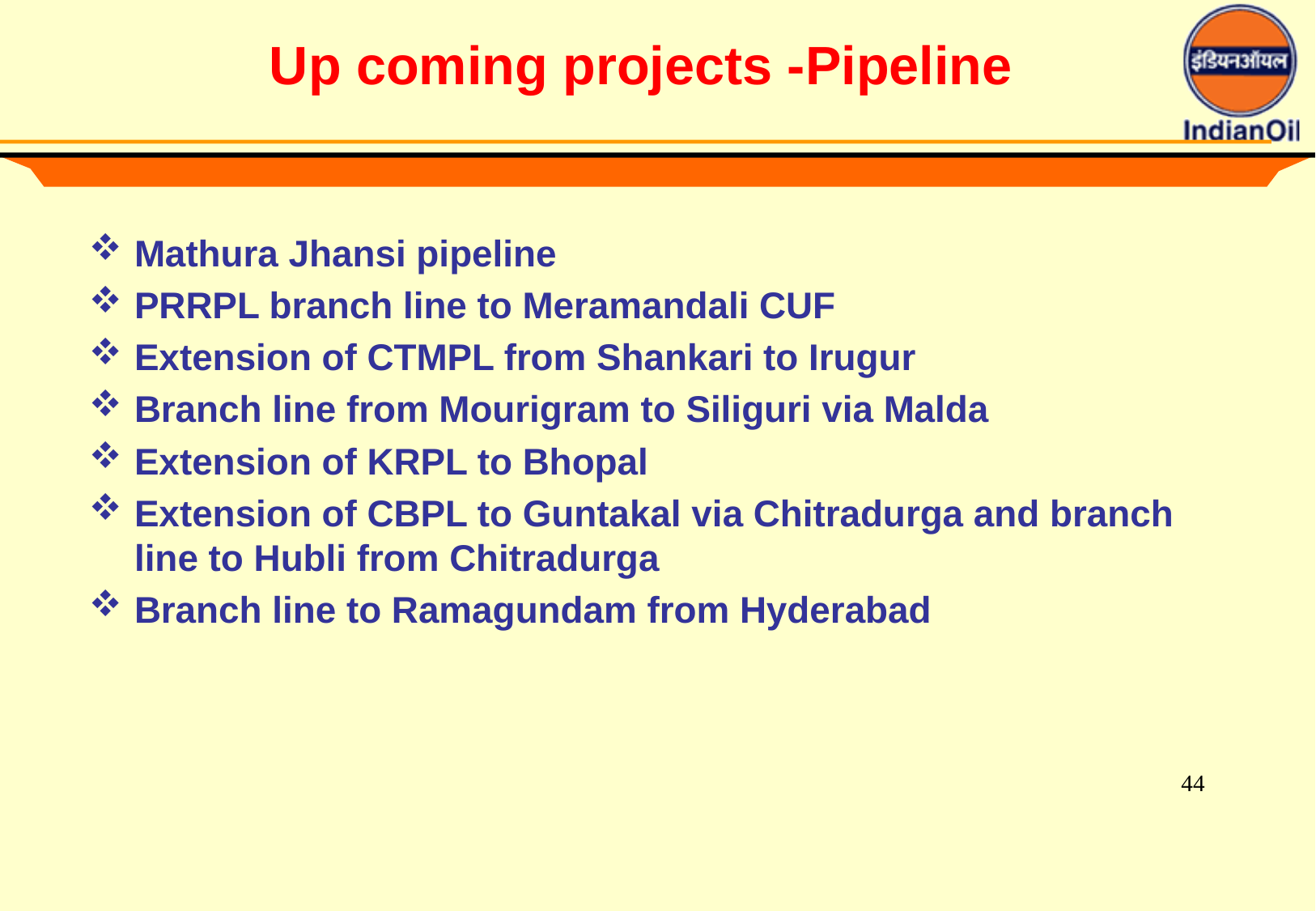

Up coming projects -Pipeline

Mathura Jhansi pipeline
PRRPL branch line to Meramandali CUF
Extension of CTMPL from Shankari to Irugur
Branch line from Mourigram to Siliguri via Malda
Extension of KRPL to Bhopal
Extension of CBPL to Guntakal via Chitradurga and branch line to Hubli from Chitradurga
Branch line to Ramagundam from Hyderabad

44